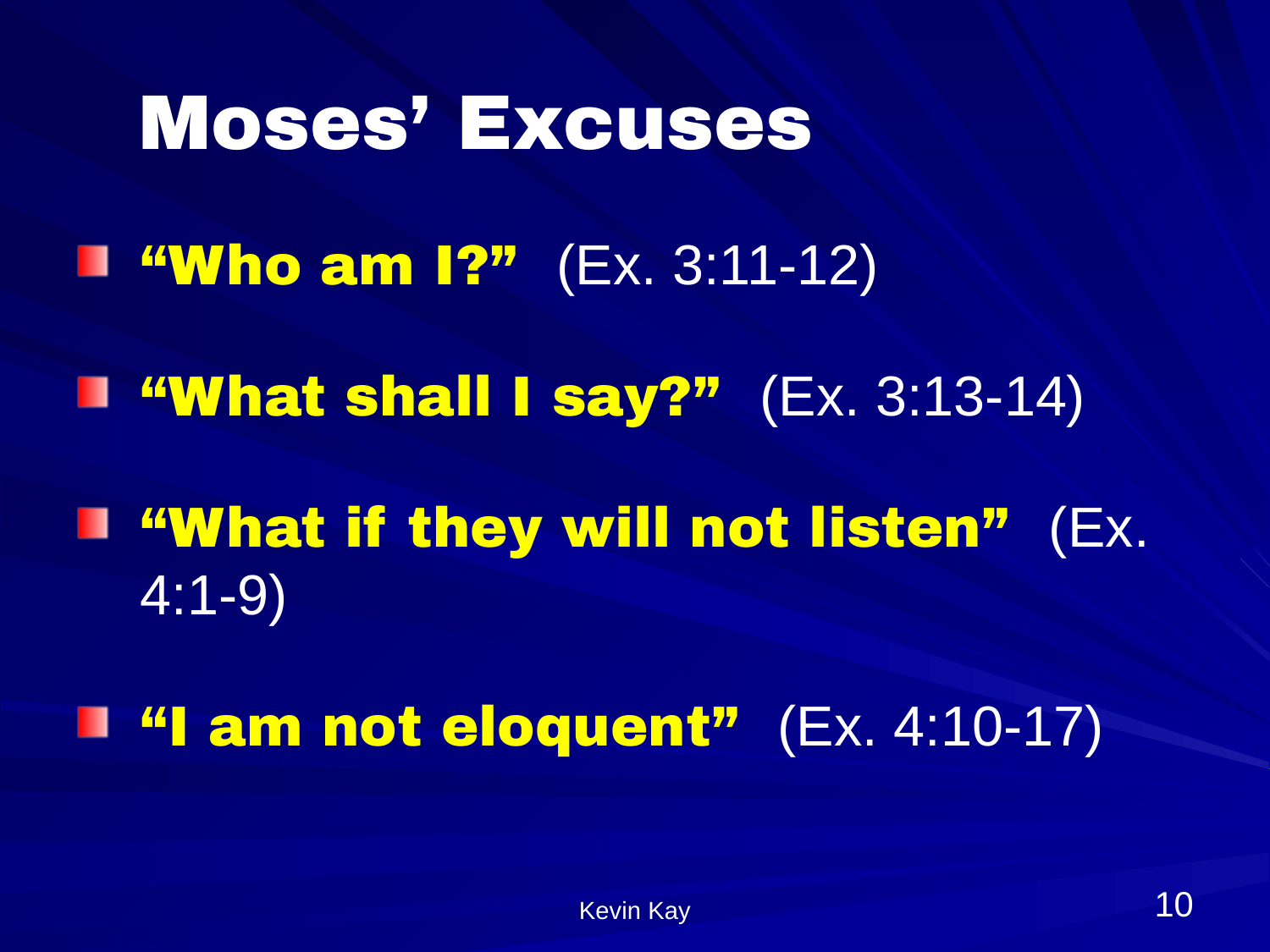

# Moses’ Excuses
“Who am I?”  (Ex. 3:11-12)
“What shall I say?”  (Ex. 3:13-14)
“What if they will not listen”  (Ex. 4:1-9)
“I am not eloquent”  (Ex. 4:10-17)
10
Kevin Kay